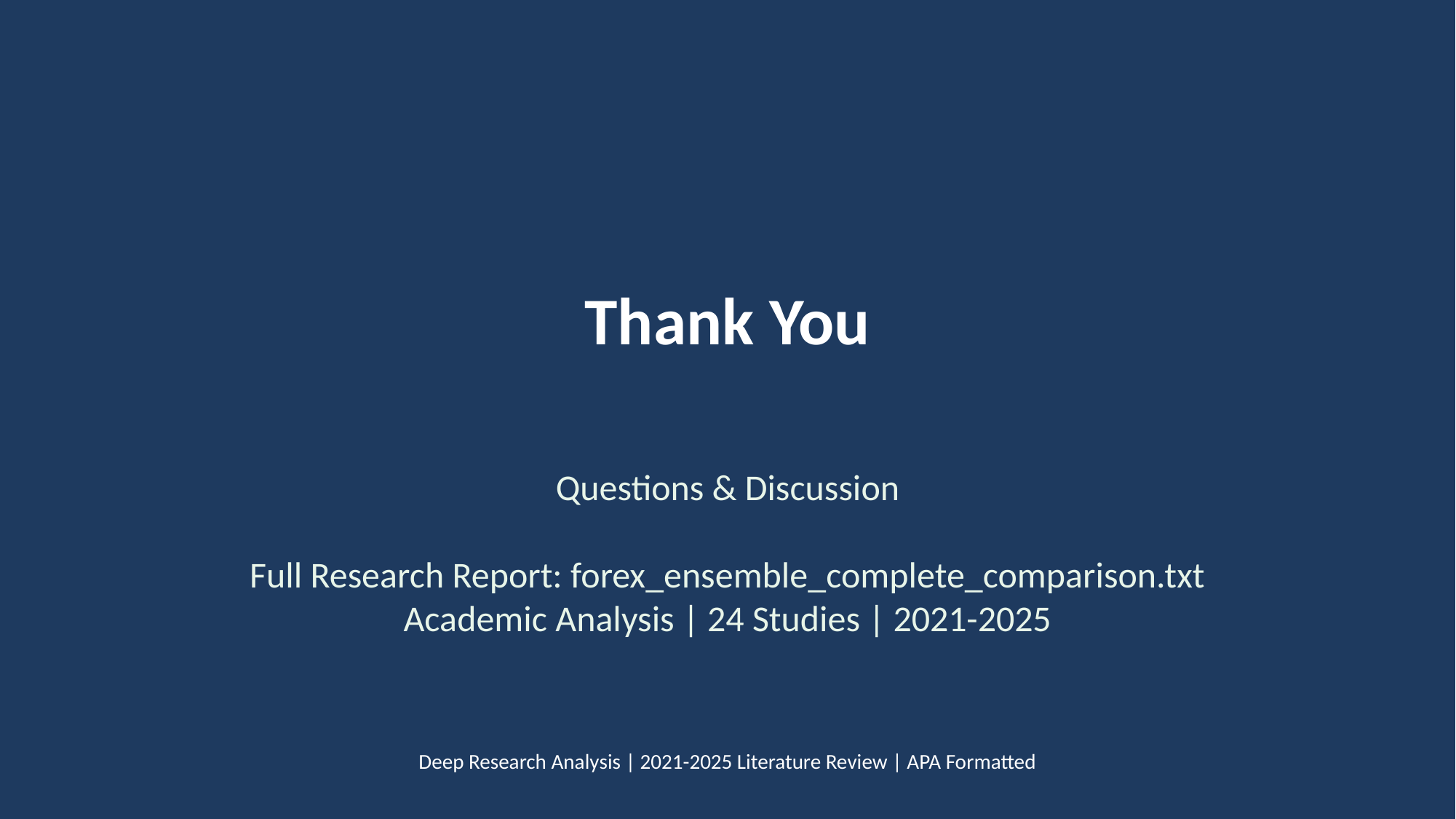

Thank You
Questions & Discussion
Full Research Report: forex_ensemble_complete_comparison.txt
Academic Analysis | 24 Studies | 2021-2025
Deep Research Analysis | 2021-2025 Literature Review | APA Formatted